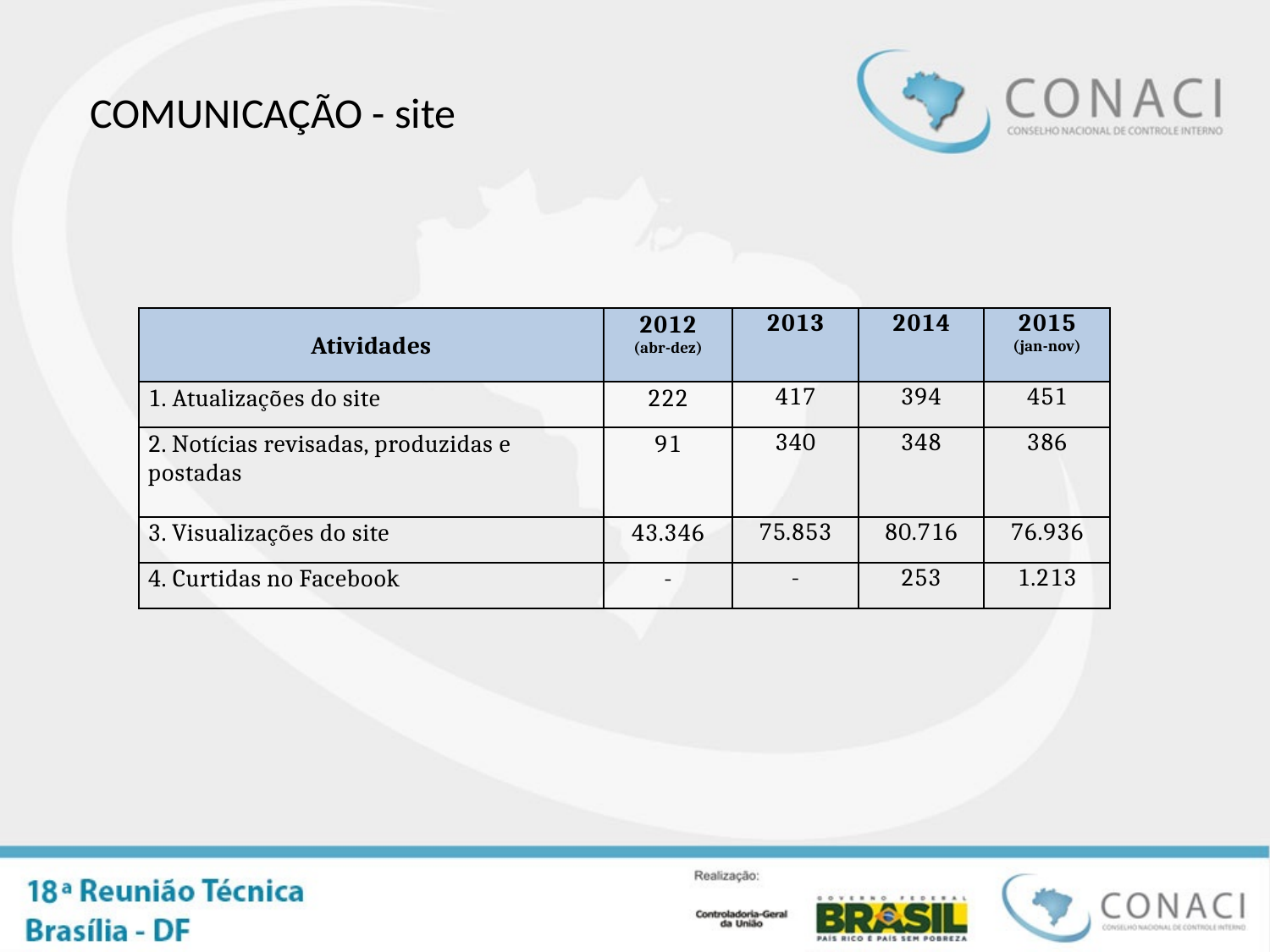

COMUNICAÇÃO - site
| Atividades | 2012 (abr-dez) | 2013 | 2014 | 2015 (jan-nov) |
| --- | --- | --- | --- | --- |
| 1. Atualizações do site | 222 | 417 | 394 | 451 |
| 2. Notícias revisadas, produzidas e postadas | 91 | 340 | 348 | 386 |
| 3. Visualizações do site | 43.346 | 75.853 | 80.716 | 76.936 |
| 4. Curtidas no Facebook | - | - | 253 | 1.213 |